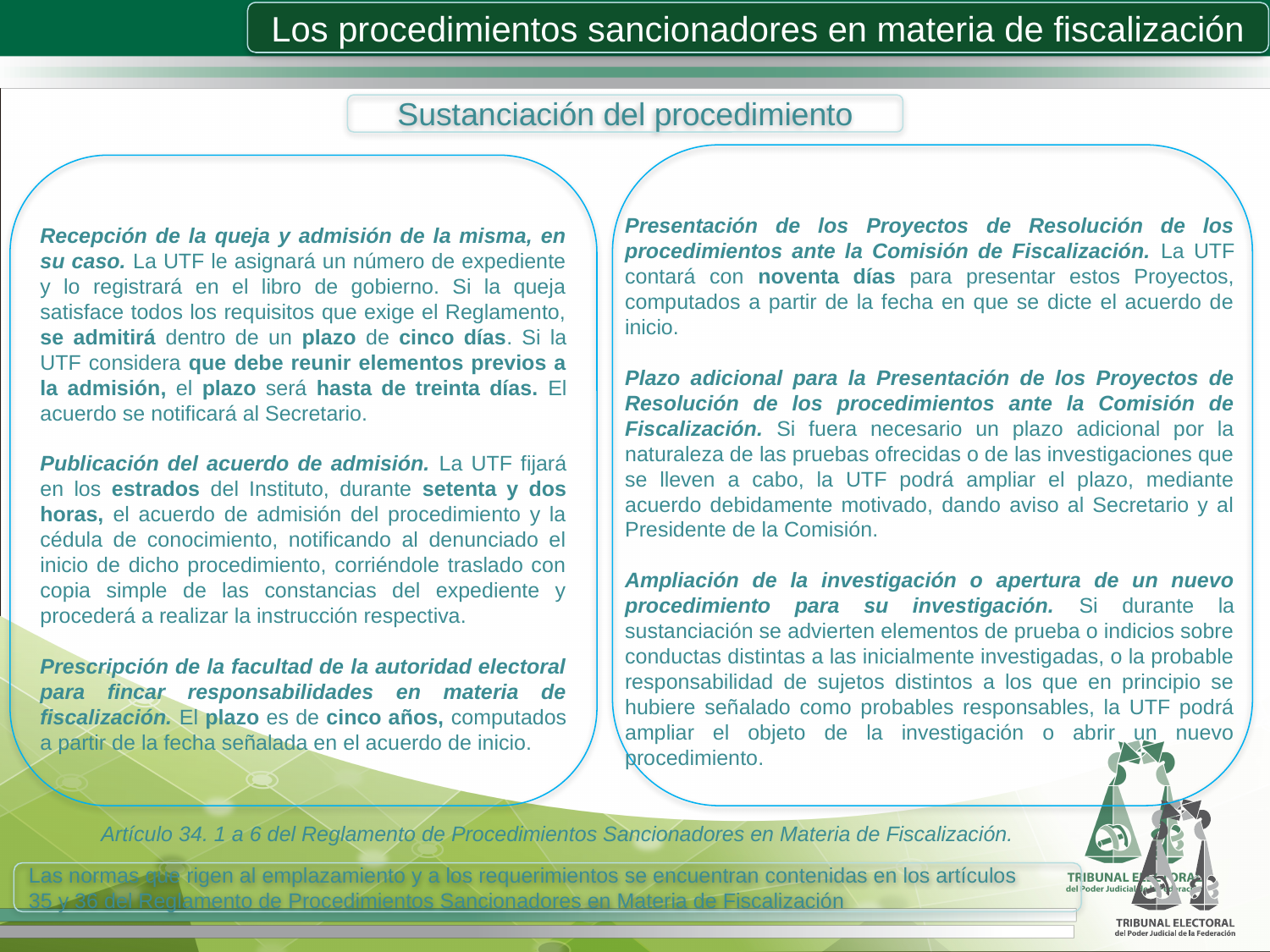

Los procedimientos sancionadores en materia de fiscalización
Sustanciación del procedimiento

Recepción de la queja y admisión de la misma, en su caso. La UTF le asignará un número de expediente y lo registrará en el libro de gobierno. Si la queja satisface todos los requisitos que exige el Reglamento, se admitirá dentro de un plazo de cinco días. Si la UTF considera que debe reunir elementos previos a la admisión, el plazo será hasta de treinta días. El acuerdo se notificará al Secretario.

Publicación del acuerdo de admisión. La UTF fijará en los estrados del Instituto, durante setenta y dos horas, el acuerdo de admisión del procedimiento y la cédula de conocimiento, notificando al denunciado el inicio de dicho procedimiento, corriéndole traslado con copia simple de las constancias del expediente y procederá a realizar la instrucción respectiva.

Prescripción de la facultad de la autoridad electoral para fincar responsabilidades en materia de fiscalización. El plazo es de cinco años, computados a partir de la fecha señalada en el acuerdo de inicio.

Presentación de los Proyectos de Resolución de los procedimientos ante la Comisión de Fiscalización. La UTF contará con noventa días para presentar estos Proyectos, computados a partir de la fecha en que se dicte el acuerdo de inicio.

Plazo adicional para la Presentación de los Proyectos de Resolución de los procedimientos ante la Comisión de Fiscalización. Si fuera necesario un plazo adicional por la naturaleza de las pruebas ofrecidas o de las investigaciones que se lleven a cabo, la UTF podrá ampliar el plazo, mediante acuerdo debidamente motivado, dando aviso al Secretario y al Presidente de la Comisión.

Ampliación de la investigación o apertura de un nuevo procedimiento para su investigación. Si durante la sustanciación se advierten elementos de prueba o indicios sobre conductas distintas a las inicialmente investigadas, o la probable responsabilidad de sujetos distintos a los que en principio se hubiere señalado como probables responsables, la UTF podrá ampliar el objeto de la investigación o abrir un nuevo procedimiento.

Artículo 34. 1 a 6 del Reglamento de Procedimientos Sancionadores en Materia de Fiscalización.
Las normas que rigen al emplazamiento y a los requerimientos se encuentran contenidas en los artículos
35 y 36 del Reglamento de Procedimientos Sancionadores en Materia de Fiscalización